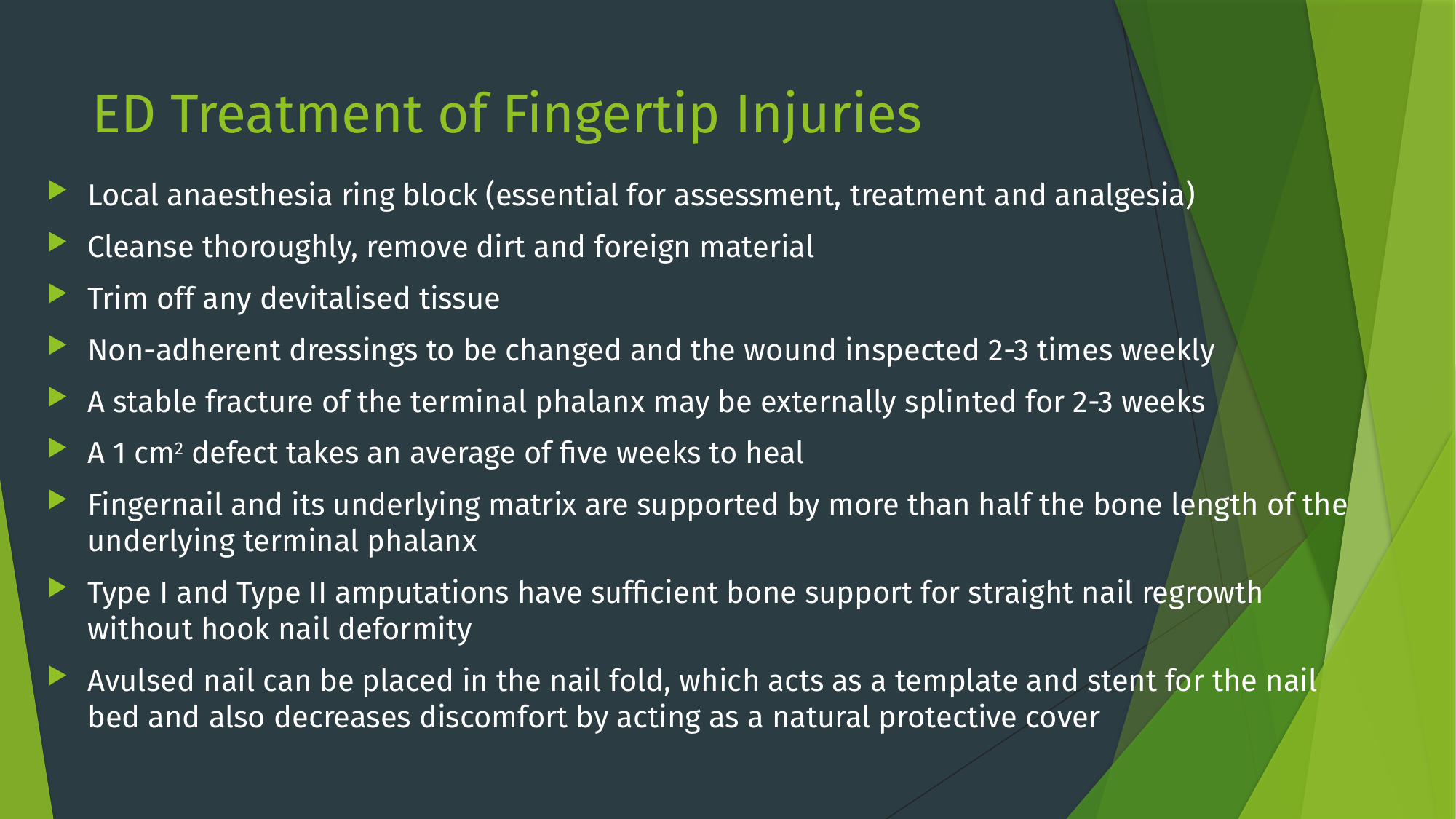

# ED Treatment of Fingertip Injuries
Local anaesthesia ring block (essential for assessment, treatment and analgesia)
Cleanse thoroughly, remove dirt and foreign material
Trim off any devitalised tissue
Non-adherent dressings to be changed and the wound inspected 2-3 times weekly
A stable fracture of the terminal phalanx may be externally splinted for 2-3 weeks
A 1 cm2 defect takes an average of five weeks to heal
Fingernail and its underlying matrix are supported by more than half the bone length of the underlying terminal phalanx
Type I and Type II amputations have sufficient bone support for straight nail regrowth without hook nail deformity
Avulsed nail can be placed in the nail fold, which acts as a template and stent for the nail bed and also decreases discomfort by acting as a natural protective cover